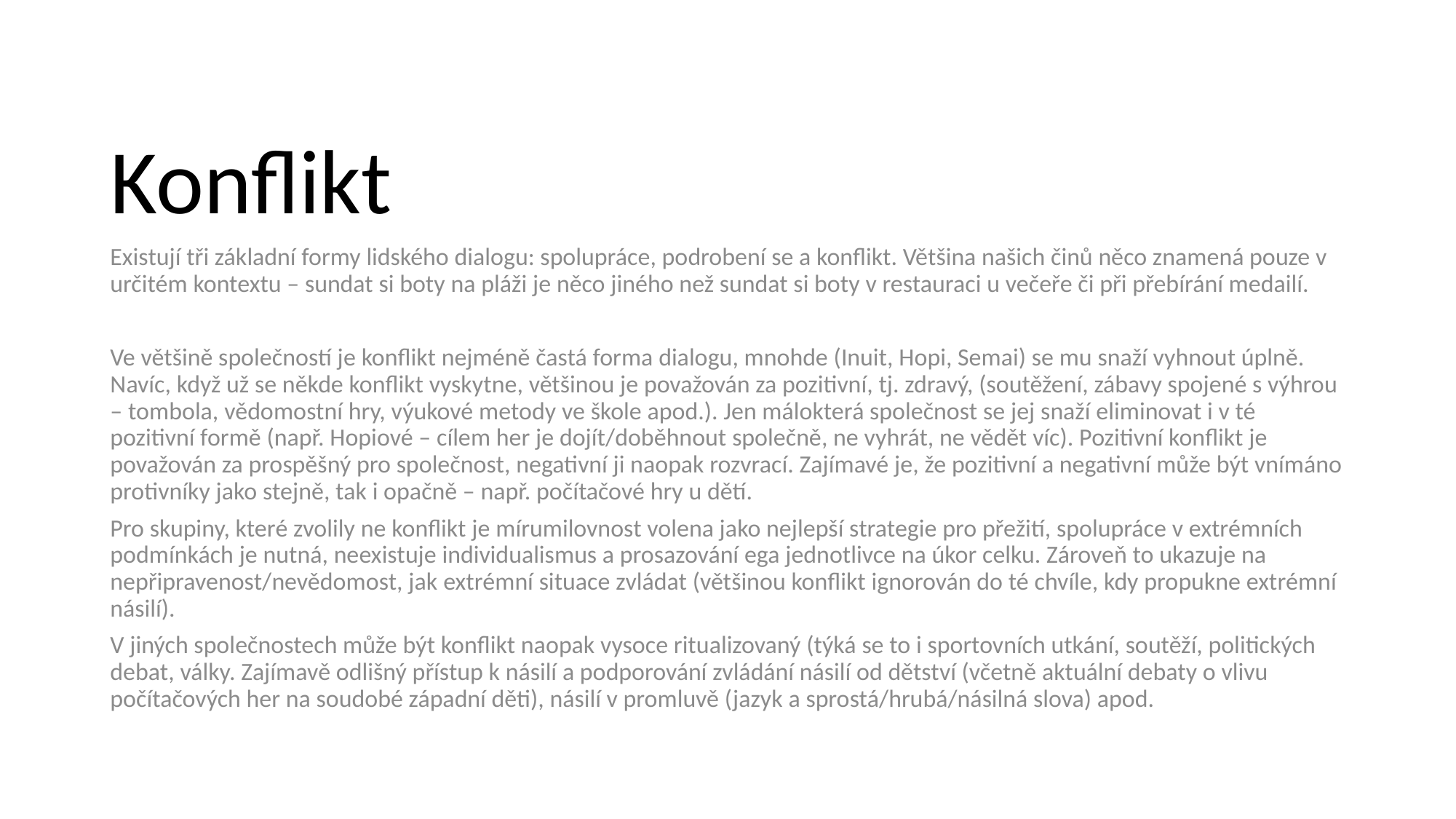

# Konflikt
Existují tři základní formy lidského dialogu: spolupráce, podrobení se a konflikt. Většina našich činů něco znamená pouze v určitém kontextu – sundat si boty na pláži je něco jiného než sundat si boty v restauraci u večeře či při přebírání medailí.

Ve většině společností je konflikt nejméně častá forma dialogu, mnohde (Inuit, Hopi, Semai) se mu snaží vyhnout úplně. Navíc, když už se někde konflikt vyskytne, většinou je považován za pozitivní, tj. zdravý, (soutěžení, zábavy spojené s výhrou – tombola, vědomostní hry, výukové metody ve škole apod.). Jen málokterá společnost se jej snaží eliminovat i v té pozitivní formě (např. Hopiové – cílem her je dojít/doběhnout společně, ne vyhrát, ne vědět víc). Pozitivní konflikt je považován za prospěšný pro společnost, negativní ji naopak rozvrací. Zajímavé je, že pozitivní a negativní může být vnímáno protivníky jako stejně, tak i opačně – např. počítačové hry u dětí.
Pro skupiny, které zvolily ne konflikt je mírumilovnost volena jako nejlepší strategie pro přežití, spolupráce v extrémních podmínkách je nutná, neexistuje individualismus a prosazování ega jednotlivce na úkor celku. Zároveň to ukazuje na nepřipravenost/nevědomost, jak extrémní situace zvládat (většinou konflikt ignorován do té chvíle, kdy propukne extrémní násilí).
V jiných společnostech může být konflikt naopak vysoce ritualizovaný (týká se to i sportovních utkání, soutěží, politických debat, války. Zajímavě odlišný přístup k násilí a podporování zvládání násilí od dětství (včetně aktuální debaty o vlivu počítačových her na soudobé západní děti), násilí v promluvě (jazyk a sprostá/hrubá/násilná slova) apod.